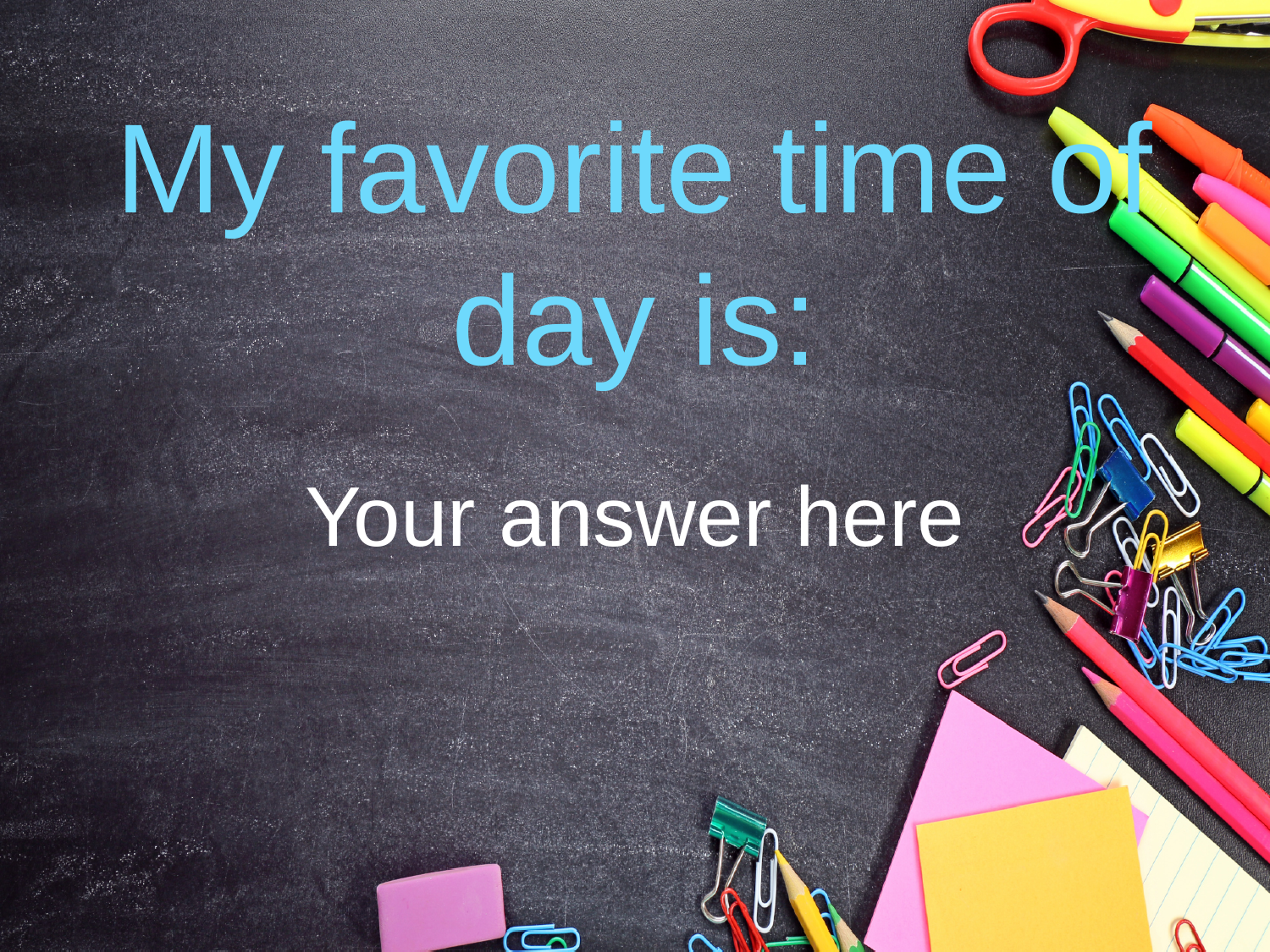

# My favorite time of day is:
Your answer here